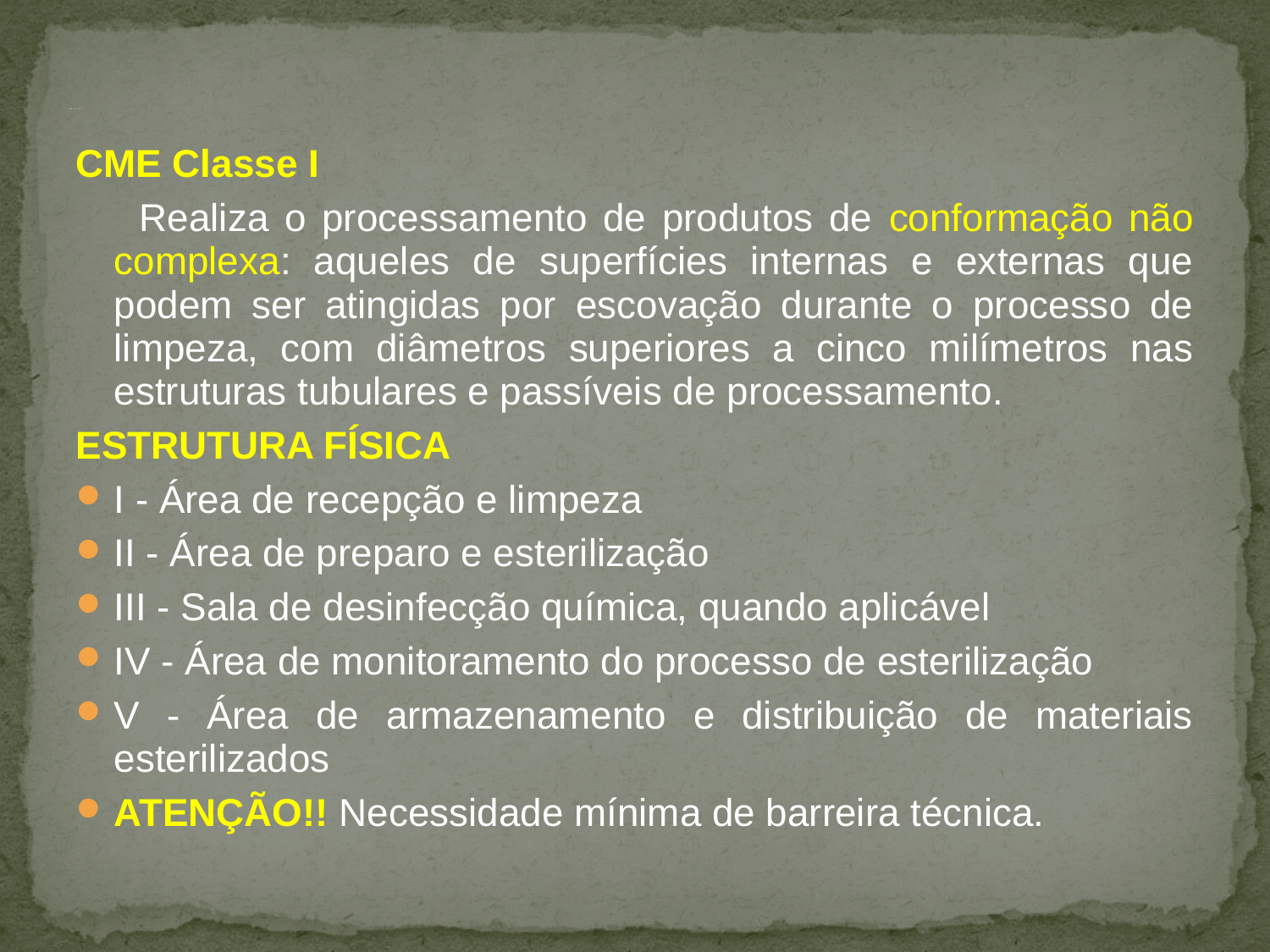

# TIPOS DE CME
CME Classe I
    Realiza o processamento de produtos de conformação não complexa: aqueles de superfícies internas e externas que podem ser atingidas por escovação durante o processo de limpeza, com diâmetros superiores a cinco milímetros nas estruturas tubulares e passíveis de processamento.
ESTRUTURA FÍSICA
I - Área de recepção e limpeza
II - Área de preparo e esterilização
III - Sala de desinfecção química, quando aplicável
IV - Área de monitoramento do processo de esterilização
V - Área de armazenamento e distribuição de materiais esterilizados
ATENÇÃO!! Necessidade mínima de barreira técnica.